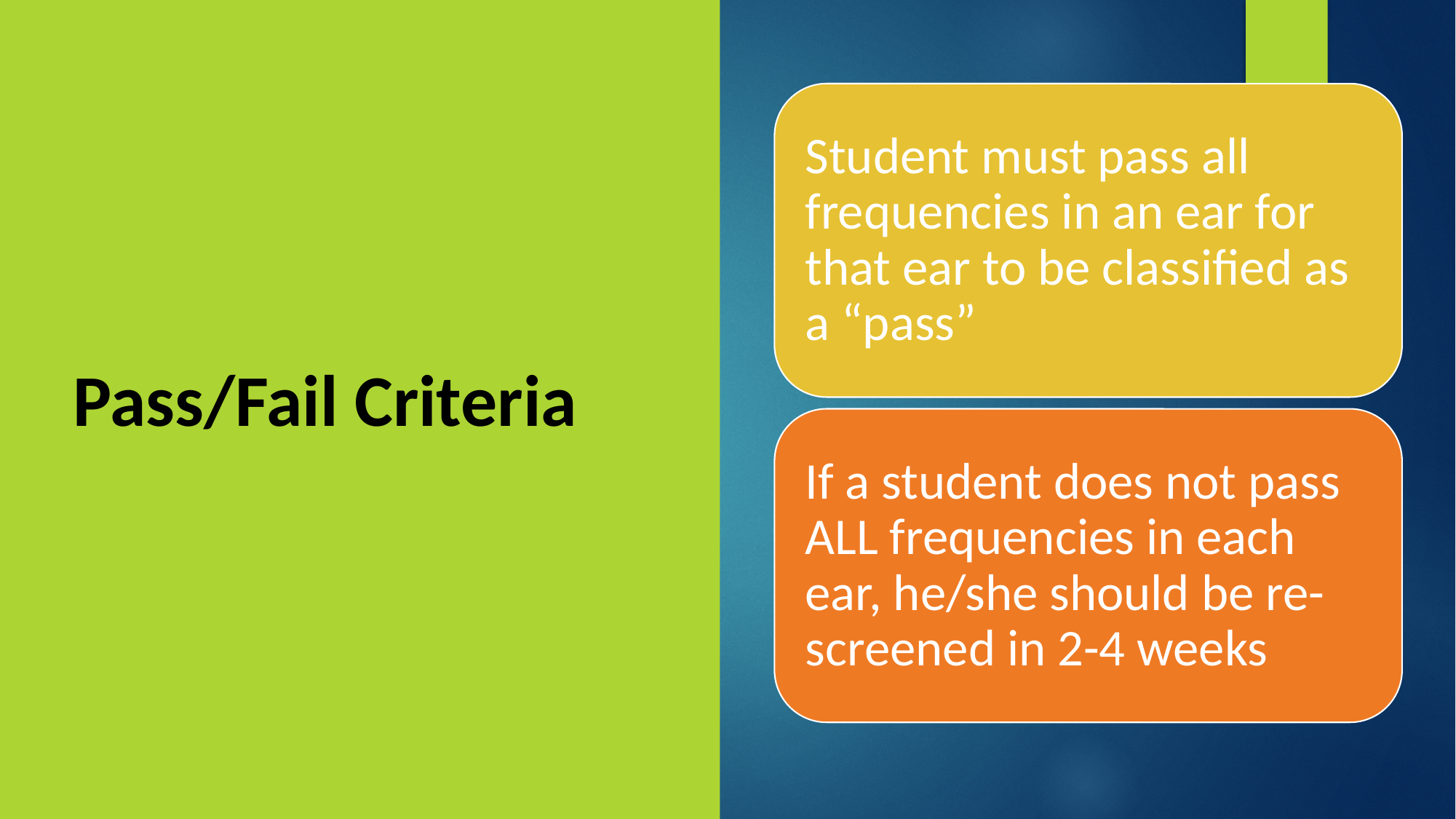

# Pass/Fail Criteria

Student must pass all frequencies in an ear for that ear to be classified as a “pass”

If a student does not pass ALL frequencies in each ear, he/she should be re-screened in 2-4 weeks